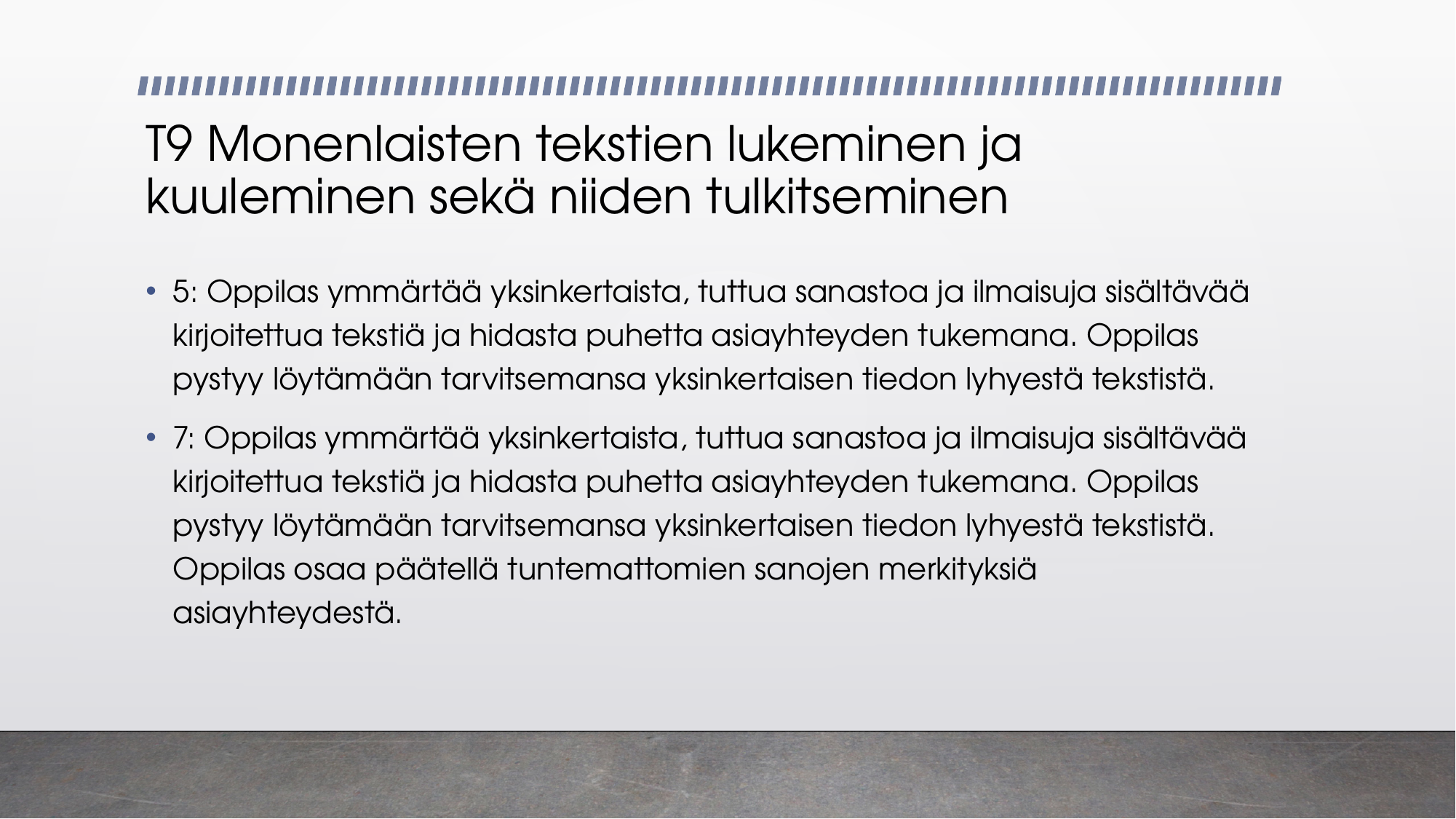

# T9 Monenlaisten tekstien lukeminen ja kuuleminen sekä niiden tulkitseminen
5: Oppilas ymmärtää yksinkertaista, tuttua sanastoa ja ilmaisuja sisältävää
kirjoitettua tekstiä ja hidasta puhetta asiayhteyden tukemana. Oppilas pystyy löytämään tarvitsemansa yksinkertaisen tiedon lyhyestä tekstistä.
7: Oppilas ymmärtää yksinkertaista, tuttua sanastoa ja ilmaisuja sisältävää kirjoitettua tekstiä ja hidasta puhetta asiayhteyden tukemana. Oppilas pystyy löytämään tarvitsemansa yksinkertaisen tiedon lyhyestä tekstistä. Oppilas osaa päätellä tuntemattomien sanojen merkityksiä asiayhteydestä.